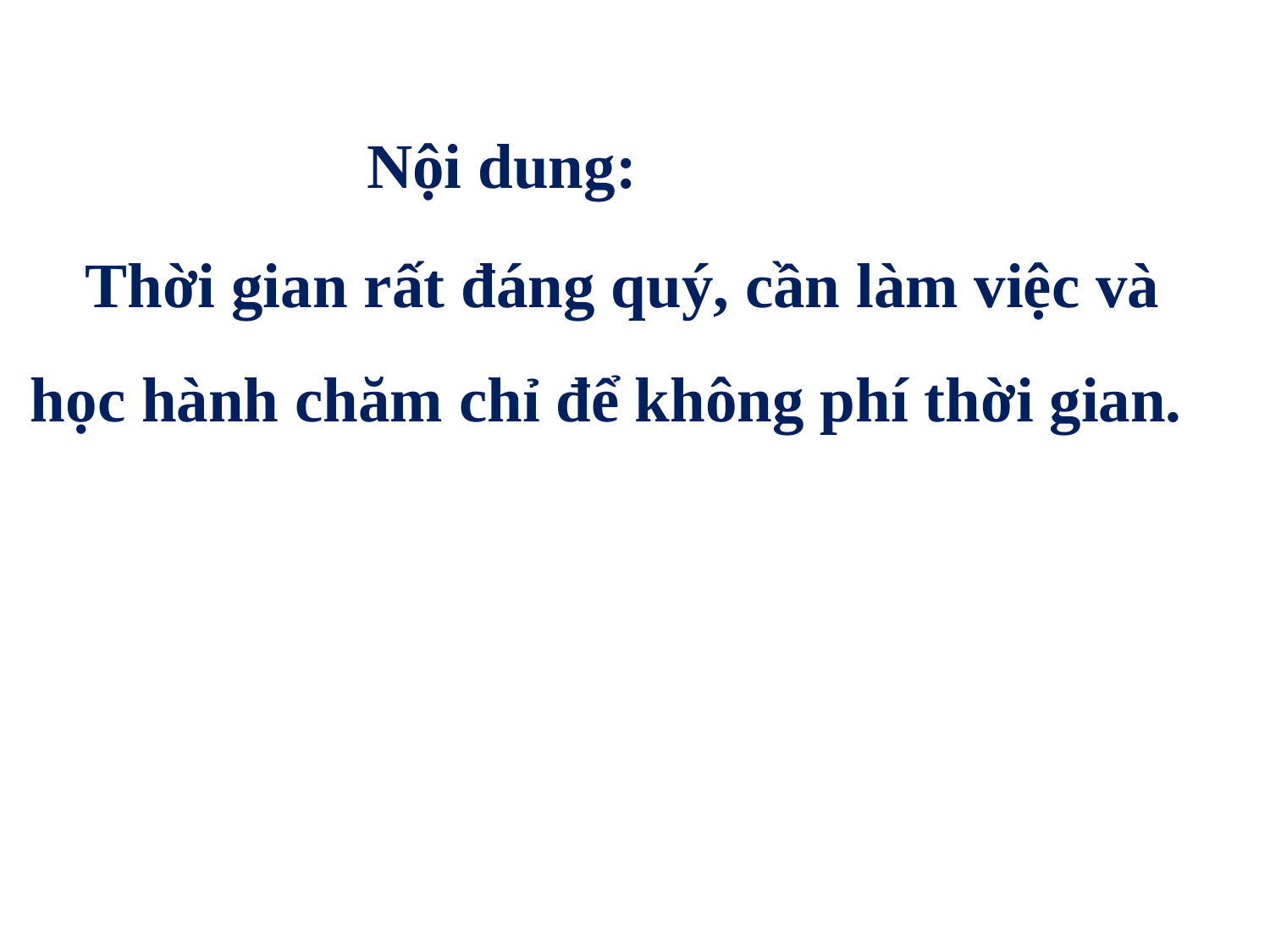

Nội dung:
     Thời gian rất đáng quý, cần làm việc và
 học hành chăm chỉ để không phí thời gian.